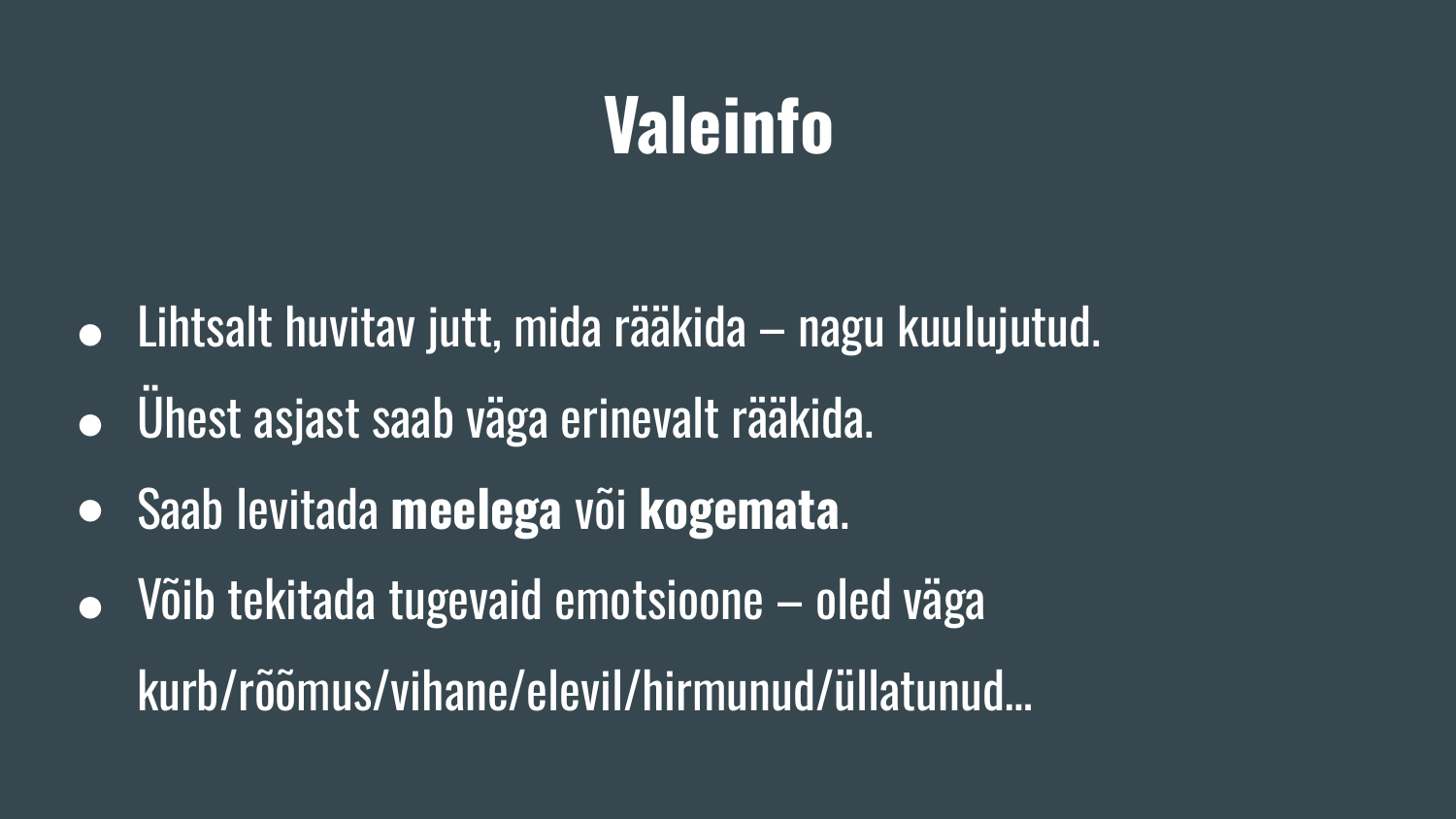

# Valeinfo
Lihtsalt huvitav jutt, mida rääkida – nagu kuulujutud.
Ühest asjast saab väga erinevalt rääkida.
Saab levitada meelega või kogemata.
Võib tekitada tugevaid emotsioone – oled väga kurb/rõõmus/vihane/elevil/hirmunud/üllatunud…